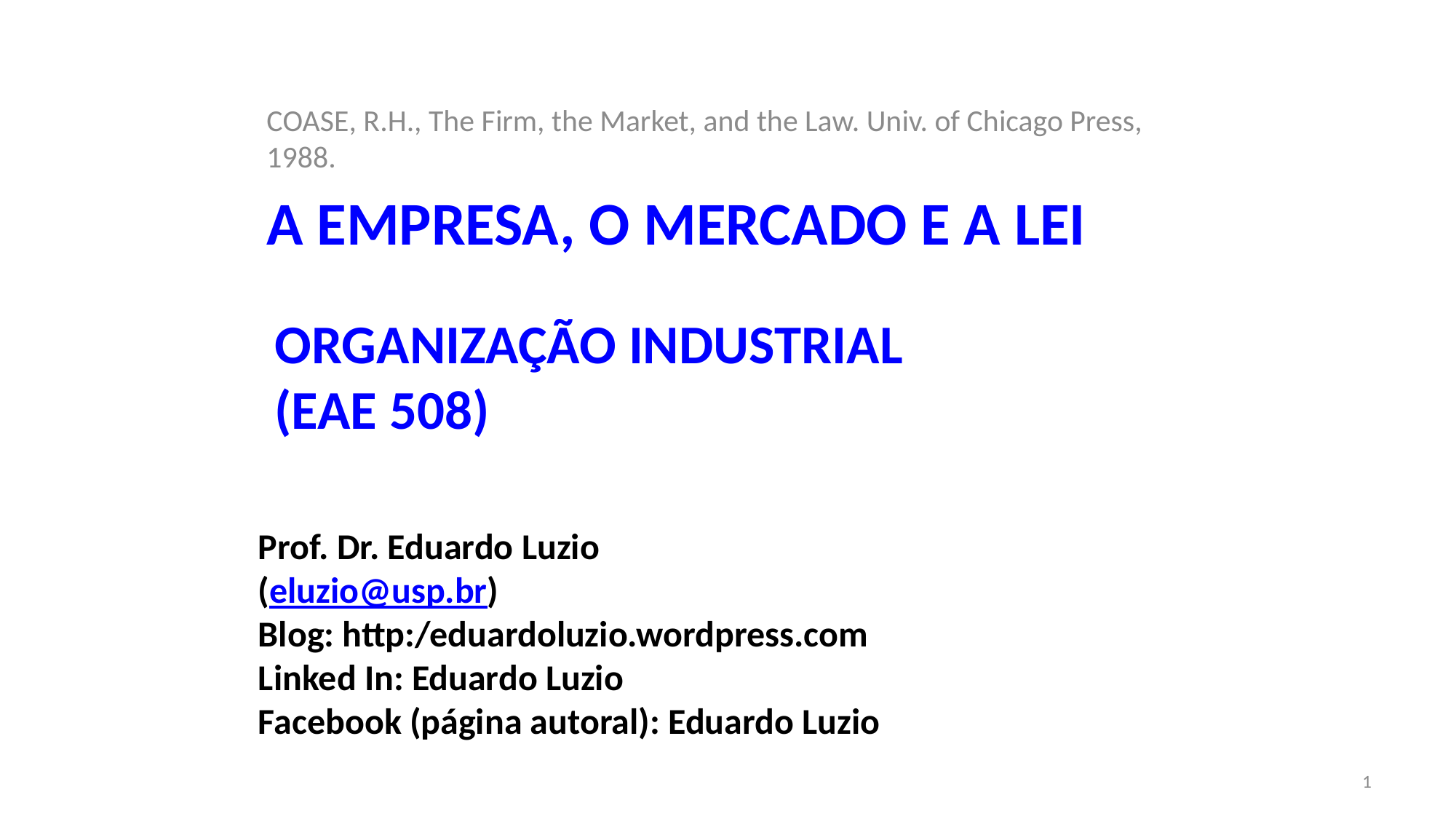

COASE, R.H., The Firm, the Market, and the Law. Univ. of Chicago Press, 1988.
# A Empresa, o mercado e a lei
Organização Industrial
(EAE 508)
Prof. Dr. Eduardo Luzio
(eluzio@usp.br)
Blog: http:/eduardoluzio.wordpress.com
Linked In: Eduardo Luzio
Facebook (página autoral): Eduardo Luzio

1